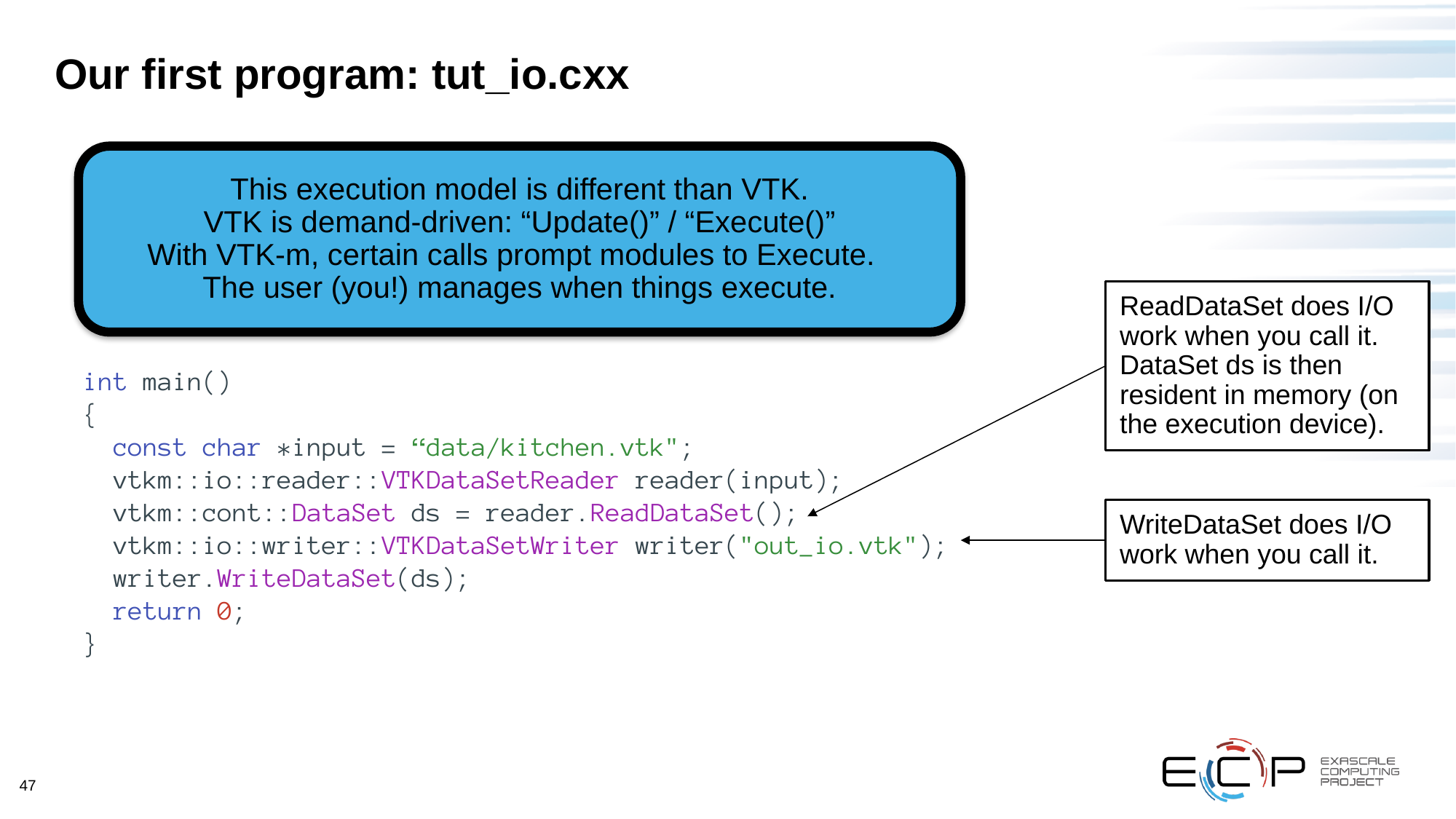

# Our first program: tut_io.cxx
This execution model is different than VTK.
VTK is demand-driven: “Update()” / “Execute()”
With VTK-m, certain calls prompt modules to Execute.
The user (you!) manages when things execute.
// Example 1: very simple VTK-m program.
// Read data set, write it out.
#include <vtkm/io/reader/VTKDataSetReader.h>
#include <vtkm/io/writer/VTKDataSetWriter.h>

int main()
{
  const char *input = “data/kitchen.vtk";
  vtkm::io::reader::VTKDataSetReader reader(input);
  vtkm::cont::DataSet ds = reader.ReadDataSet();
  vtkm::io::writer::VTKDataSetWriter writer("out_io.vtk");
  writer.WriteDataSet(ds);
  return 0;
}
ReadDataSet does I/O work when you call it.
DataSet ds is then resident in memory (on the execution device).
WriteDataSet does I/O work when you call it.